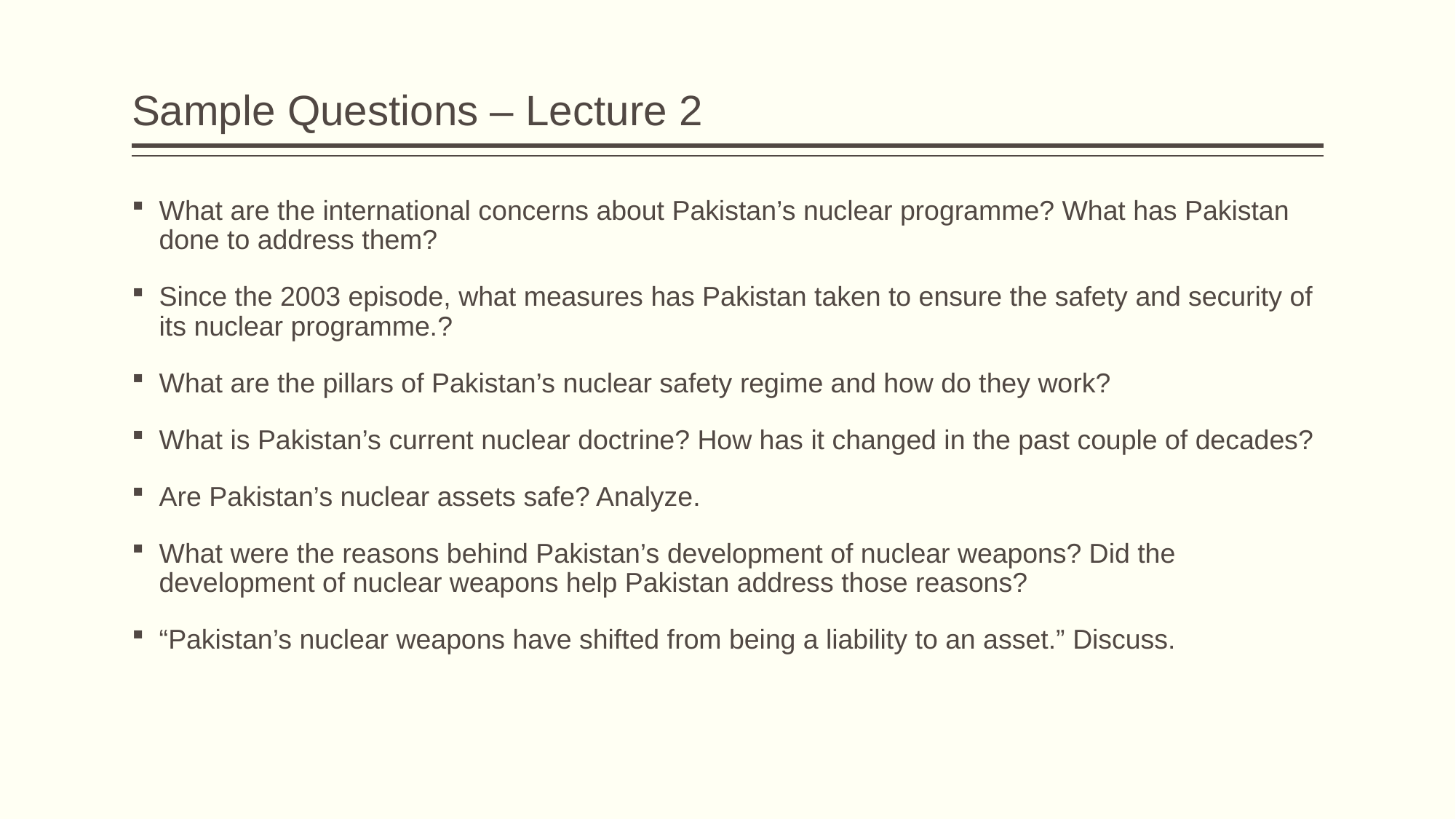

# Sample Questions – Lecture 2
What are the international concerns about Pakistan’s nuclear programme? What has Pakistan done to address them?
Since the 2003 episode, what measures has Pakistan taken to ensure the safety and security of its nuclear programme.?
What are the pillars of Pakistan’s nuclear safety regime and how do they work?
What is Pakistan’s current nuclear doctrine? How has it changed in the past couple of decades?
Are Pakistan’s nuclear assets safe? Analyze.
What were the reasons behind Pakistan’s development of nuclear weapons? Did the development of nuclear weapons help Pakistan address those reasons?
“Pakistan’s nuclear weapons have shifted from being a liability to an asset.” Discuss.